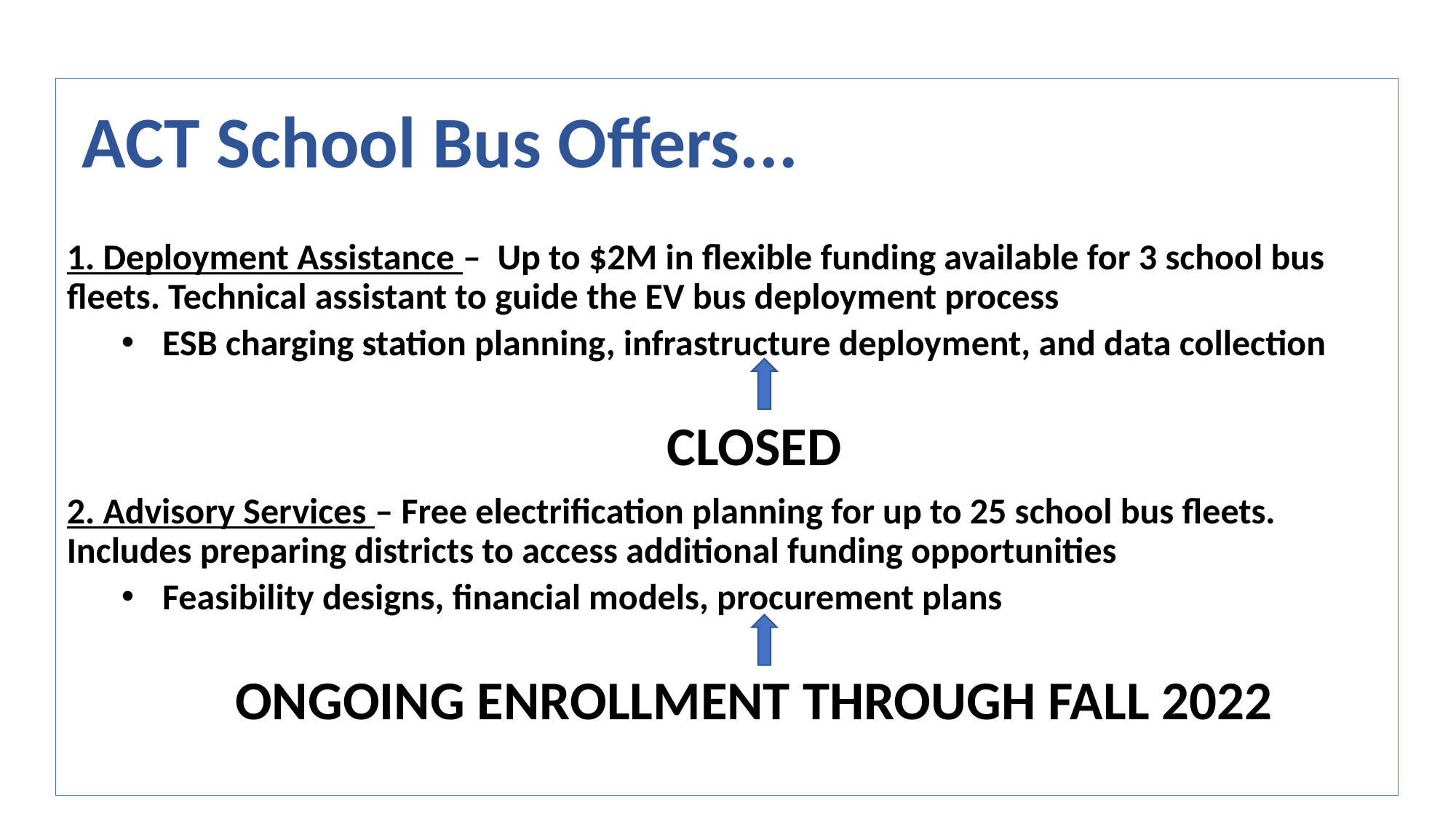

ACT School Bus Offers...

1. Deployment Assistance –  Up to $2M in flexible funding available for 3 school bus fleets. Technical assistant to guide the EV bus deployment process
ESB charging station planning, infrastructure deployment, and data collection

CLOSED
2. Advisory Services – Free electrification planning for up to 25 school bus fleets. Includes preparing districts to access additional funding opportunities
Feasibility designs, financial models, procurement plans

ONGOING ENROLLMENT THROUGH FALL 2022